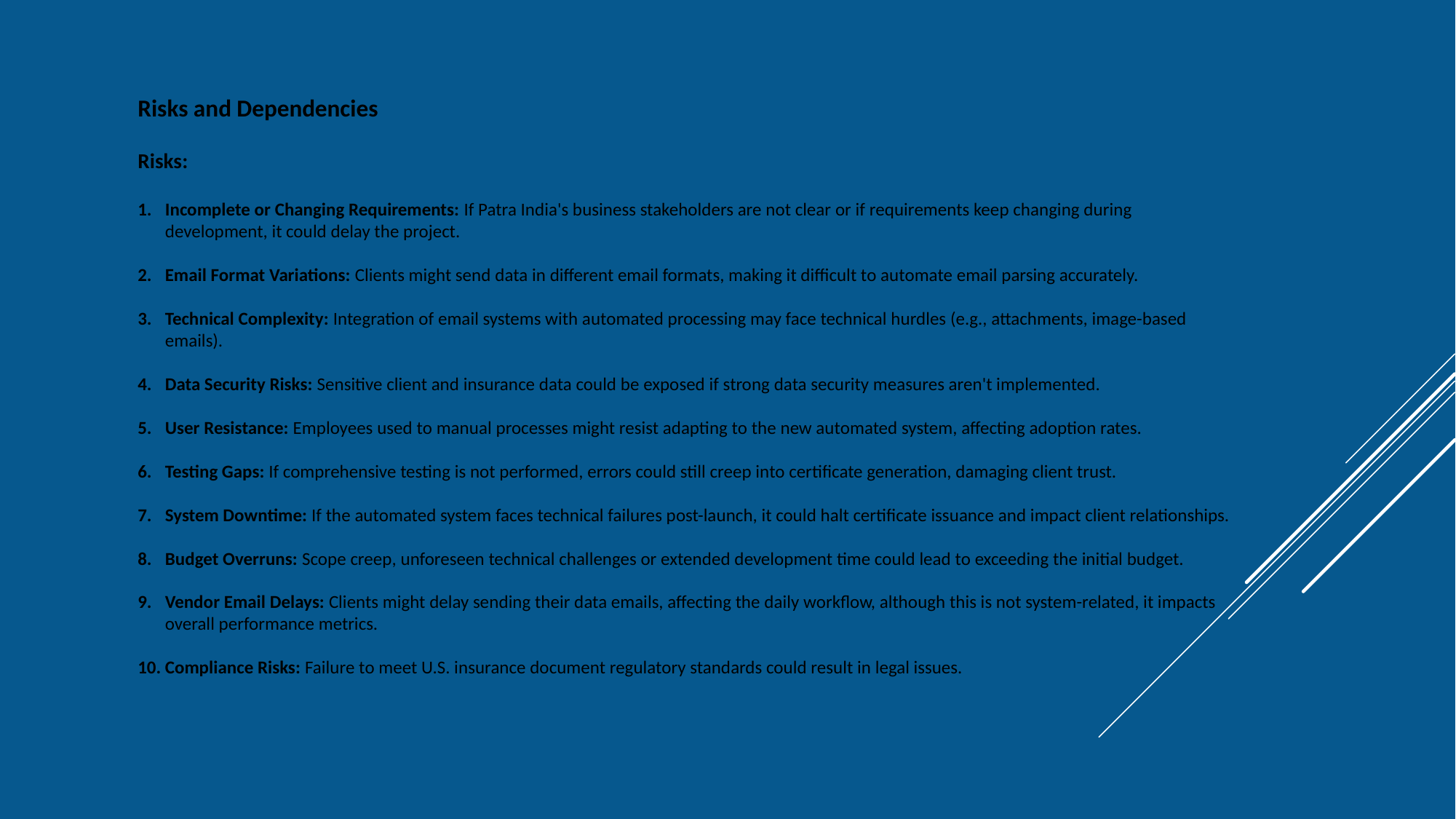

Risks and Dependencies

Risks:

Incomplete or Changing Requirements: If Patra India's business stakeholders are not clear or if requirements keep changing during development, it could delay the project.

Email Format Variations: Clients might send data in different email formats, making it difficult to automate email parsing accurately.

Technical Complexity: Integration of email systems with automated processing may face technical hurdles (e.g., attachments, image-based emails).

Data Security Risks: Sensitive client and insurance data could be exposed if strong data security measures aren't implemented.

User Resistance: Employees used to manual processes might resist adapting to the new automated system, affecting adoption rates.

Testing Gaps: If comprehensive testing is not performed, errors could still creep into certificate generation, damaging client trust.

System Downtime: If the automated system faces technical failures post-launch, it could halt certificate issuance and impact client relationships.

Budget Overruns: Scope creep, unforeseen technical challenges or extended development time could lead to exceeding the initial budget.

Vendor Email Delays: Clients might delay sending their data emails, affecting the daily workflow, although this is not system-related, it impacts overall performance metrics.

Compliance Risks: Failure to meet U.S. insurance document regulatory standards could result in legal issues.